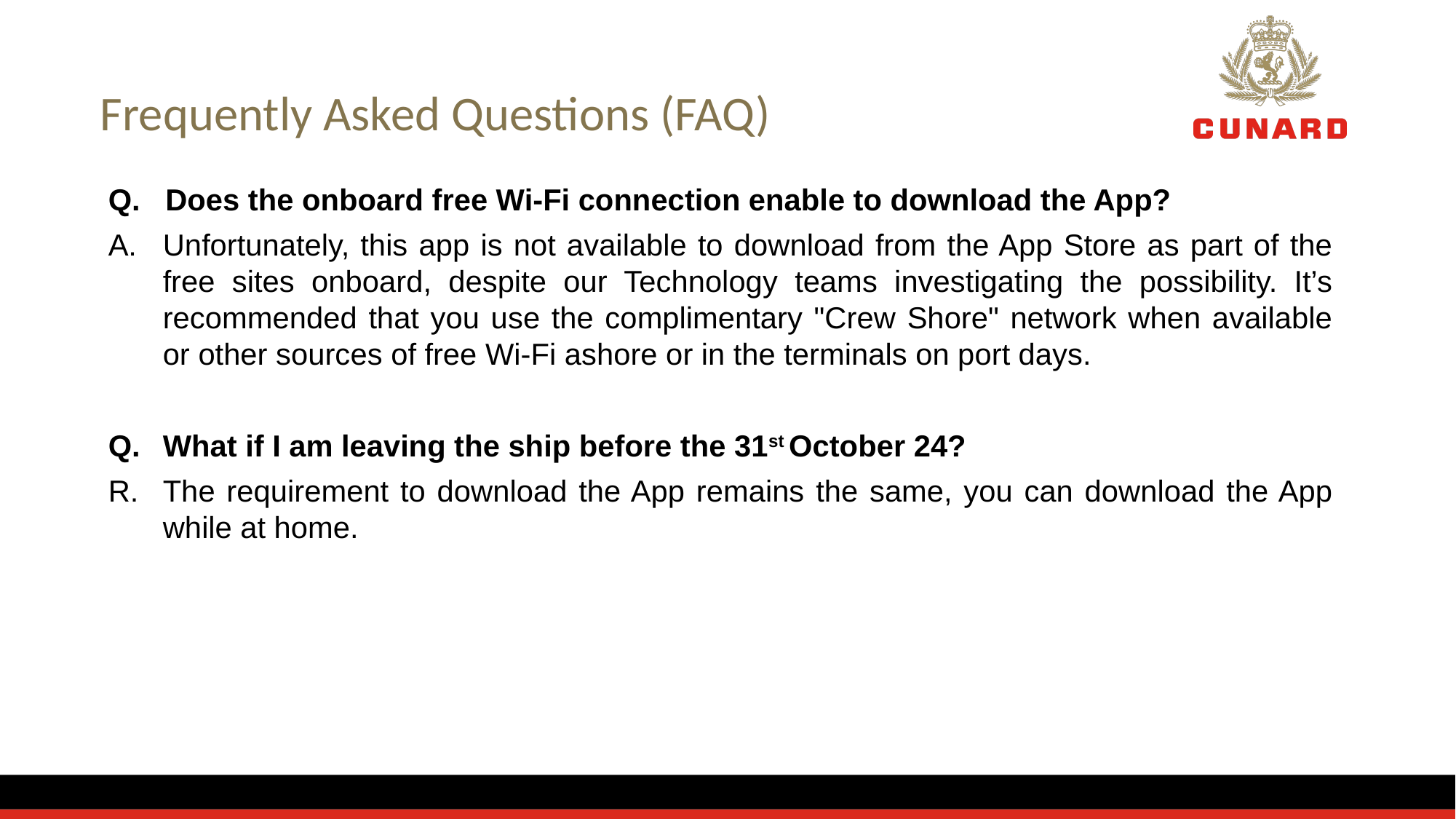

# Frequently Asked Questions (FAQ)
Q.   Does the onboard free Wi-Fi connection enable to download the App?
Unfortunately, this app is not available to download from the App Store as part of the free sites onboard, despite our Technology teams investigating the possibility. It’s recommended that you use the complimentary "Crew Shore" network when available or other sources of free Wi-Fi ashore or in the terminals on port days.

What if I am leaving the ship before the 31st October 24?
The requirement to download the App remains the same, you can download the App while at home.